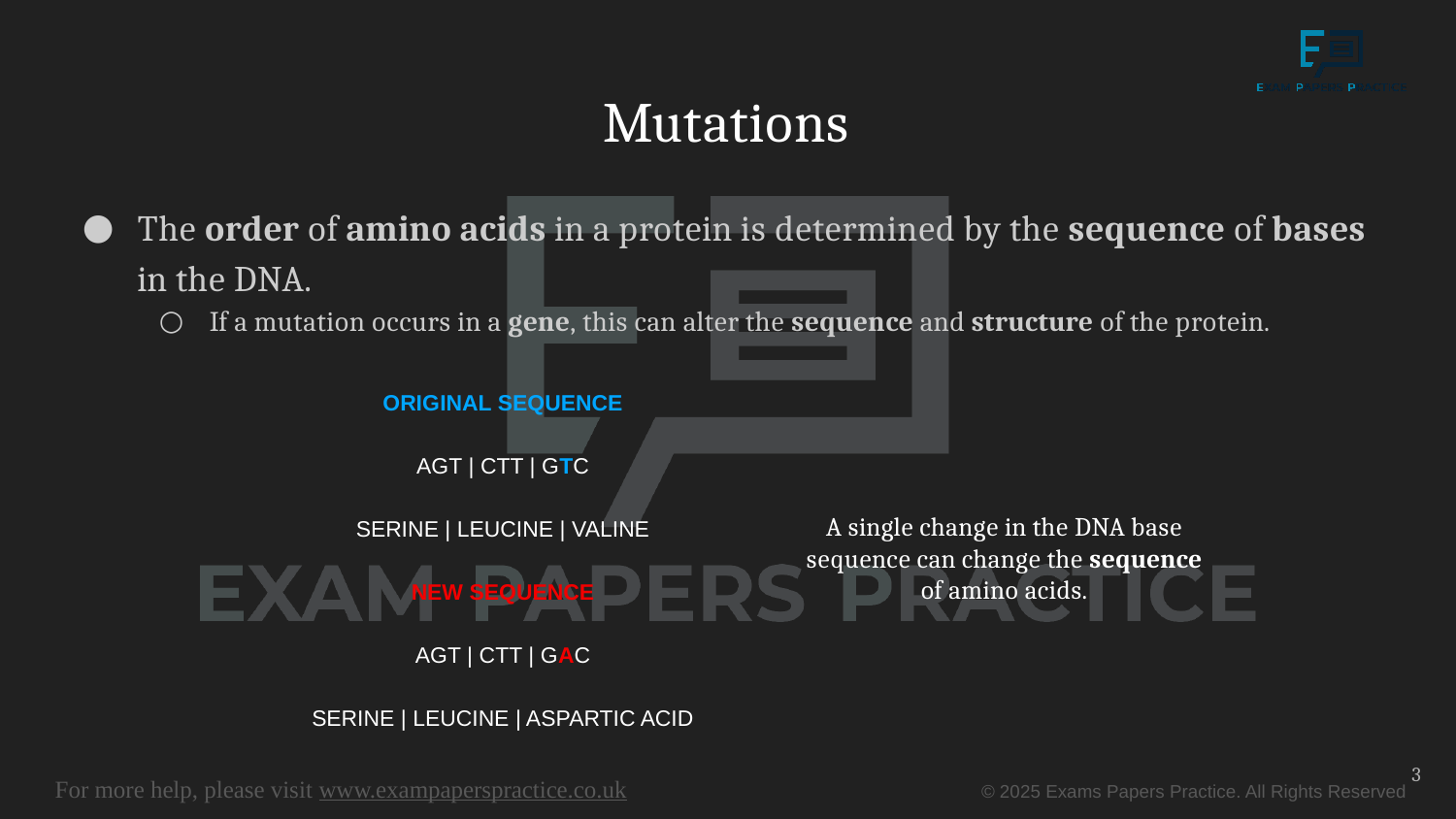

# Mutations

The order of amino acids in a protein is determined by the sequence of bases in the DNA.
If a mutation occurs in a gene, this can alter the sequence and structure of the protein.

ORIGINAL SEQUENCE
AGT | CTT | GTC
SERINE | LEUCINE | VALINE
NEW SEQUENCE
AGT | CTT | GAC
SERINE | LEUCINE | ASPARTIC ACID
A single change in the DNA base sequence can change the sequence of amino acids.
3